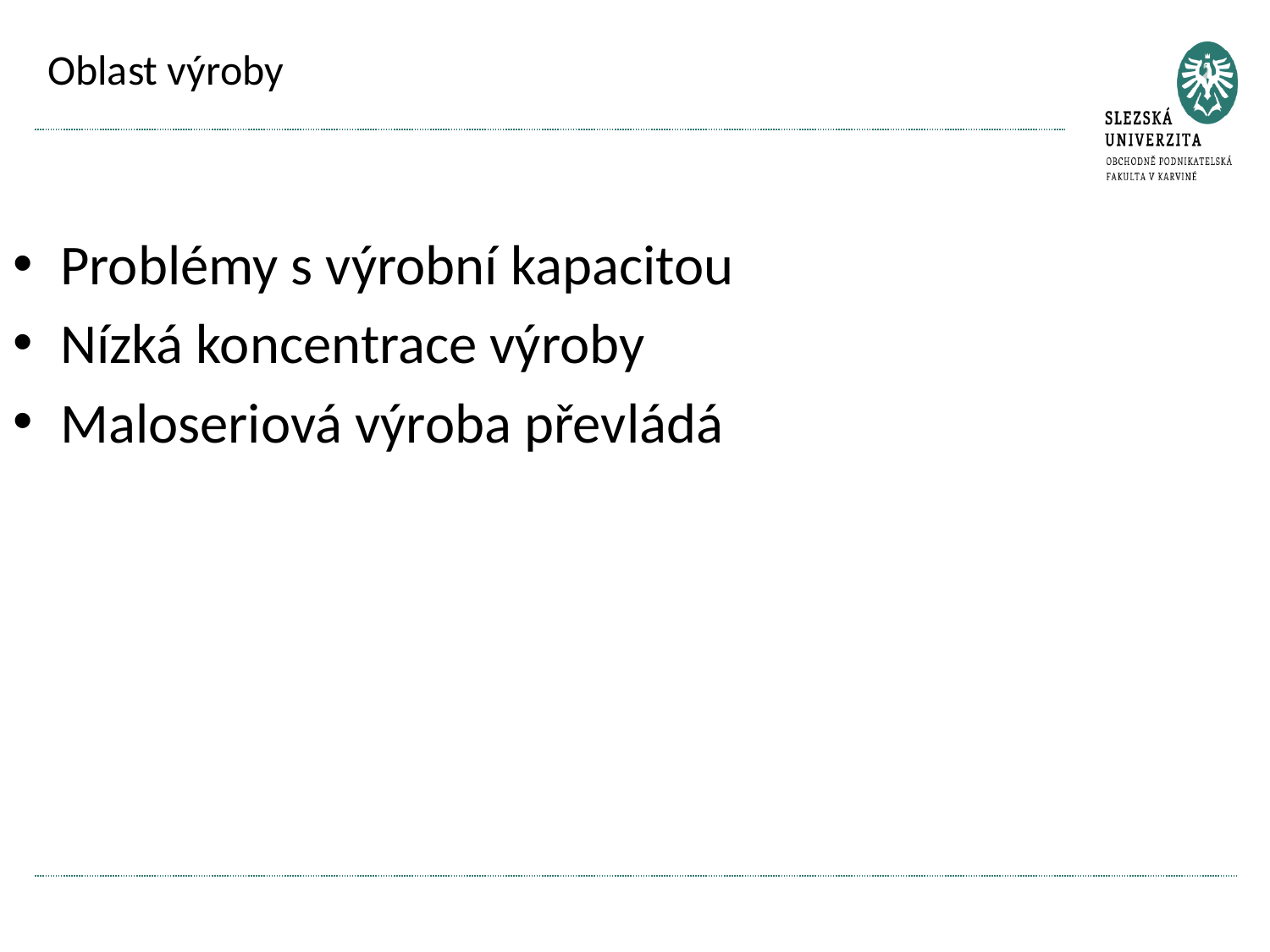

# Oblast výroby
Problémy s výrobní kapacitou
Nízká koncentrace výroby
Maloseriová výroba převládá